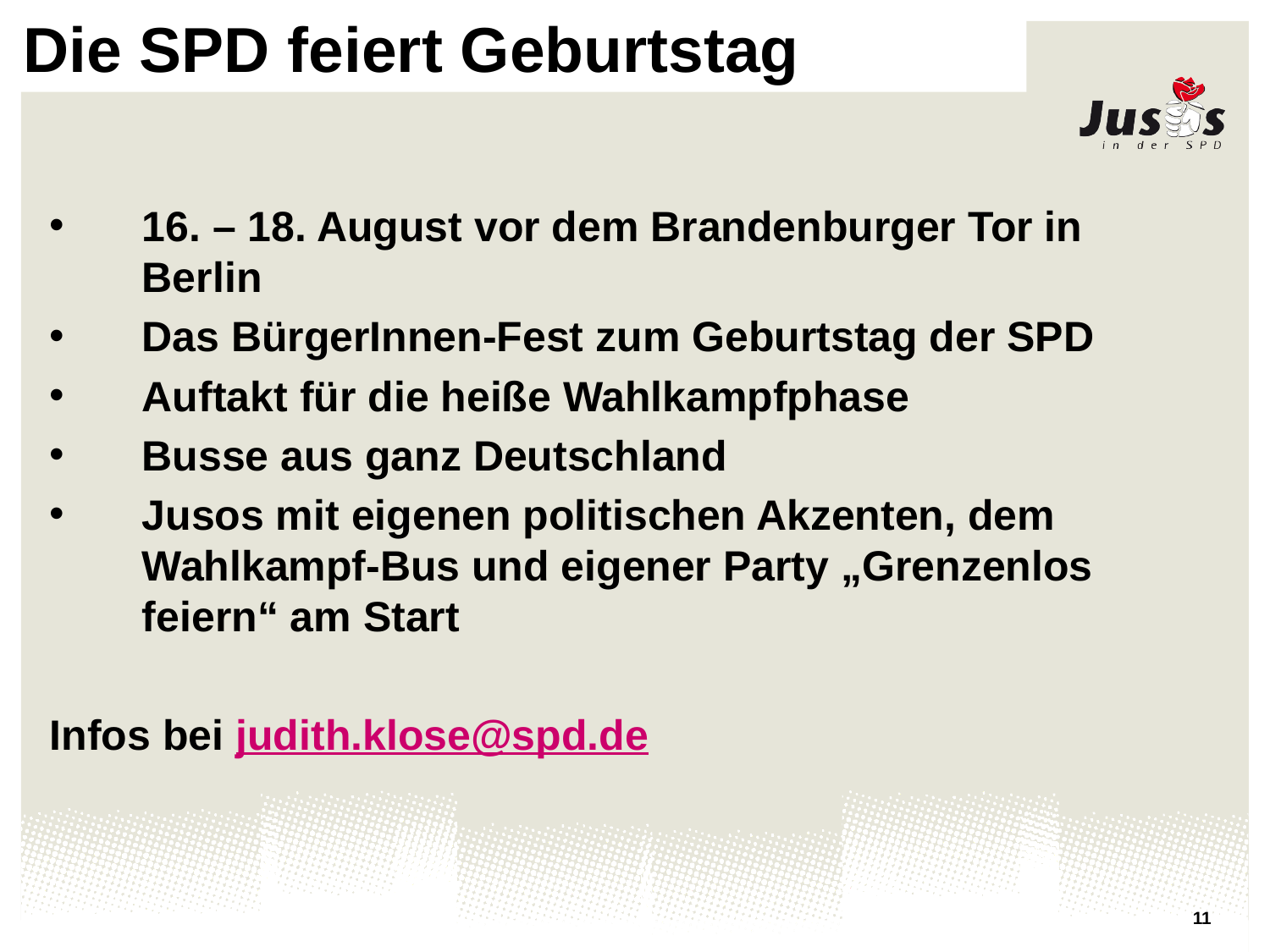

# Die SPD feiert Geburtstag
16. – 18. August vor dem Brandenburger Tor in Berlin
Das BürgerInnen-Fest zum Geburtstag der SPD
Auftakt für die heiße Wahlkampfphase
Busse aus ganz Deutschland
Jusos mit eigenen politischen Akzenten, dem  Wahlkampf-Bus und eigener Party „Grenzenlos feiern“ am Start

Infos bei judith.klose@spd.de
11